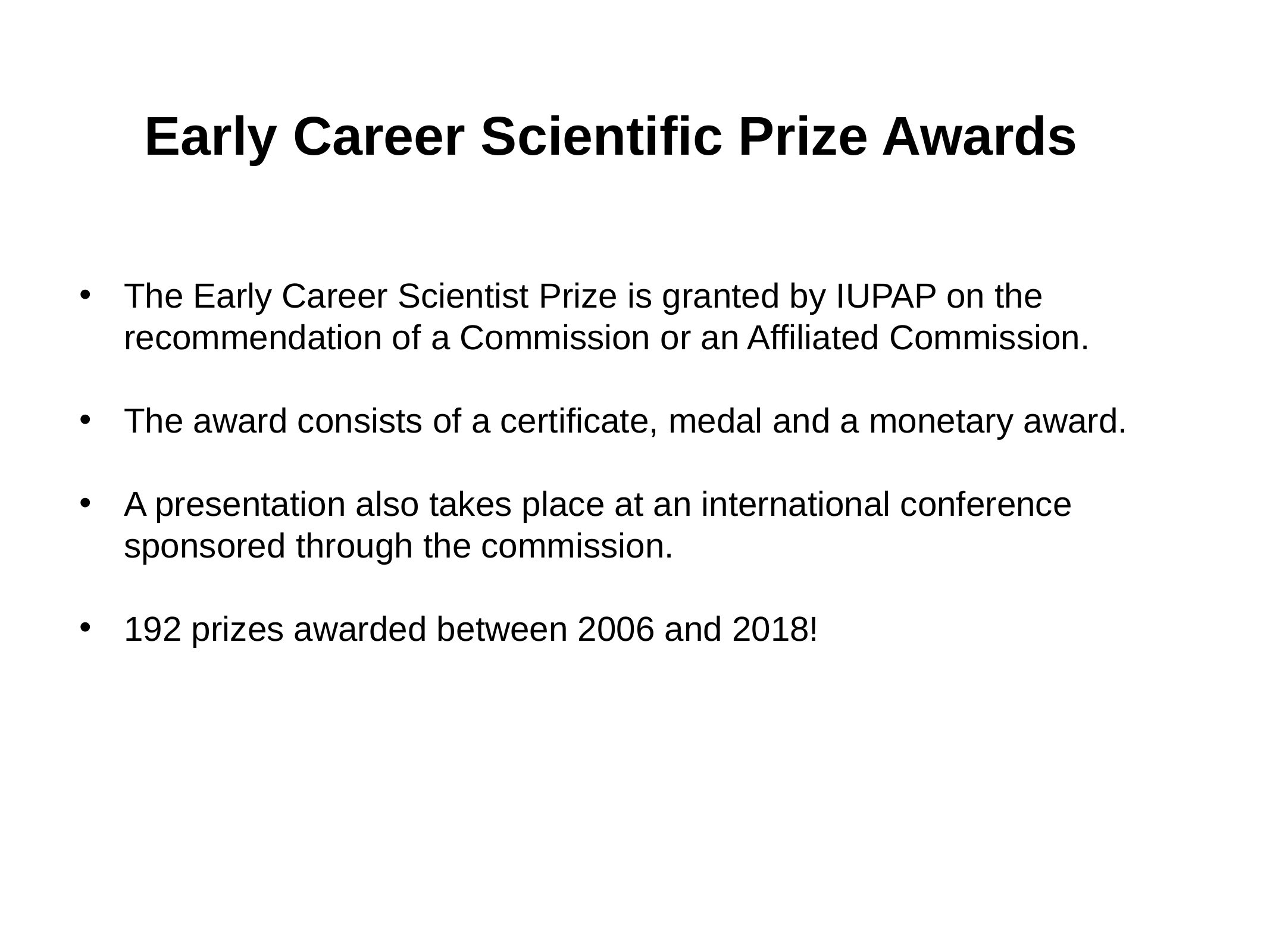

# Early Career Scientific Prize Awards
The Early Career Scientist Prize is granted by IUPAP on the recommendation of a Commission or an Affiliated Commission.

The award consists of a certificate, medal and a monetary award.

A presentation also takes place at an international conference sponsored through the commission.

192 prizes awarded between 2006 and 2018!